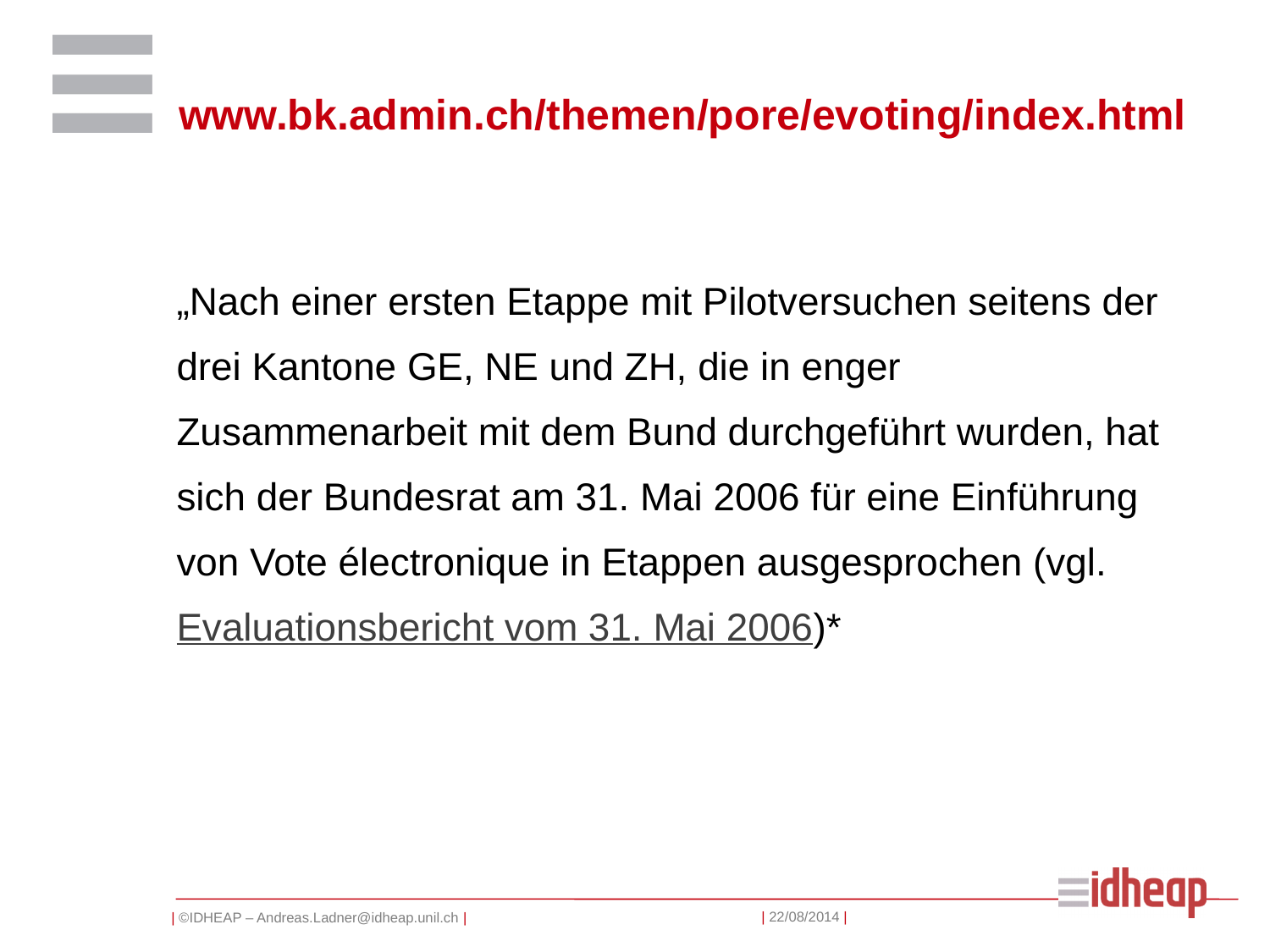

# www.bk.admin.ch/themen/pore/evoting/index.html
	„Nach einer ersten Etappe mit Pilotversuchen seitens der drei Kantone GE, NE und ZH, die in enger Zusammenarbeit mit dem Bund durchgeführt wurden, hat sich der Bundesrat am 31. Mai 2006 für eine Einführung von Vote électronique in Etappen ausgesprochen (vgl. Evaluationsbericht vom 31. Mai 2006)*